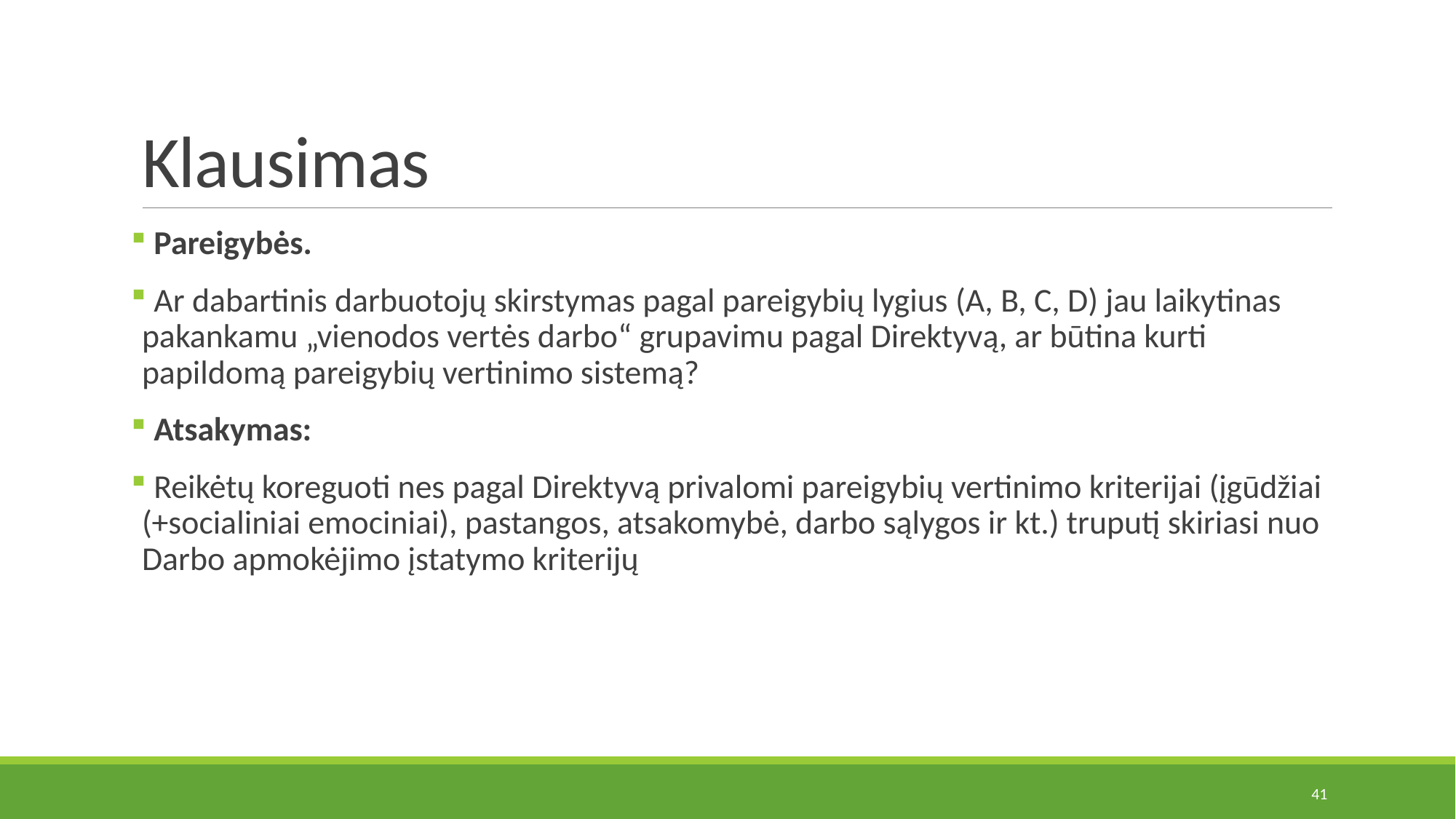

# Klausimas
 Pareigybės.
 Ar dabartinis darbuotojų skirstymas pagal pareigybių lygius (A, B, C, D) jau laikytinas pakankamu „vienodos vertės darbo“ grupavimu pagal Direktyvą, ar būtina kurti papildomą pareigybių vertinimo sistemą?
 Atsakymas:
 Reikėtų koreguoti nes pagal Direktyvą privalomi pareigybių vertinimo kriterijai (įgūdžiai (+socialiniai emociniai), pastangos, atsakomybė, darbo sąlygos ir kt.) truputį skiriasi nuo Darbo apmokėjimo įstatymo kriterijų

41